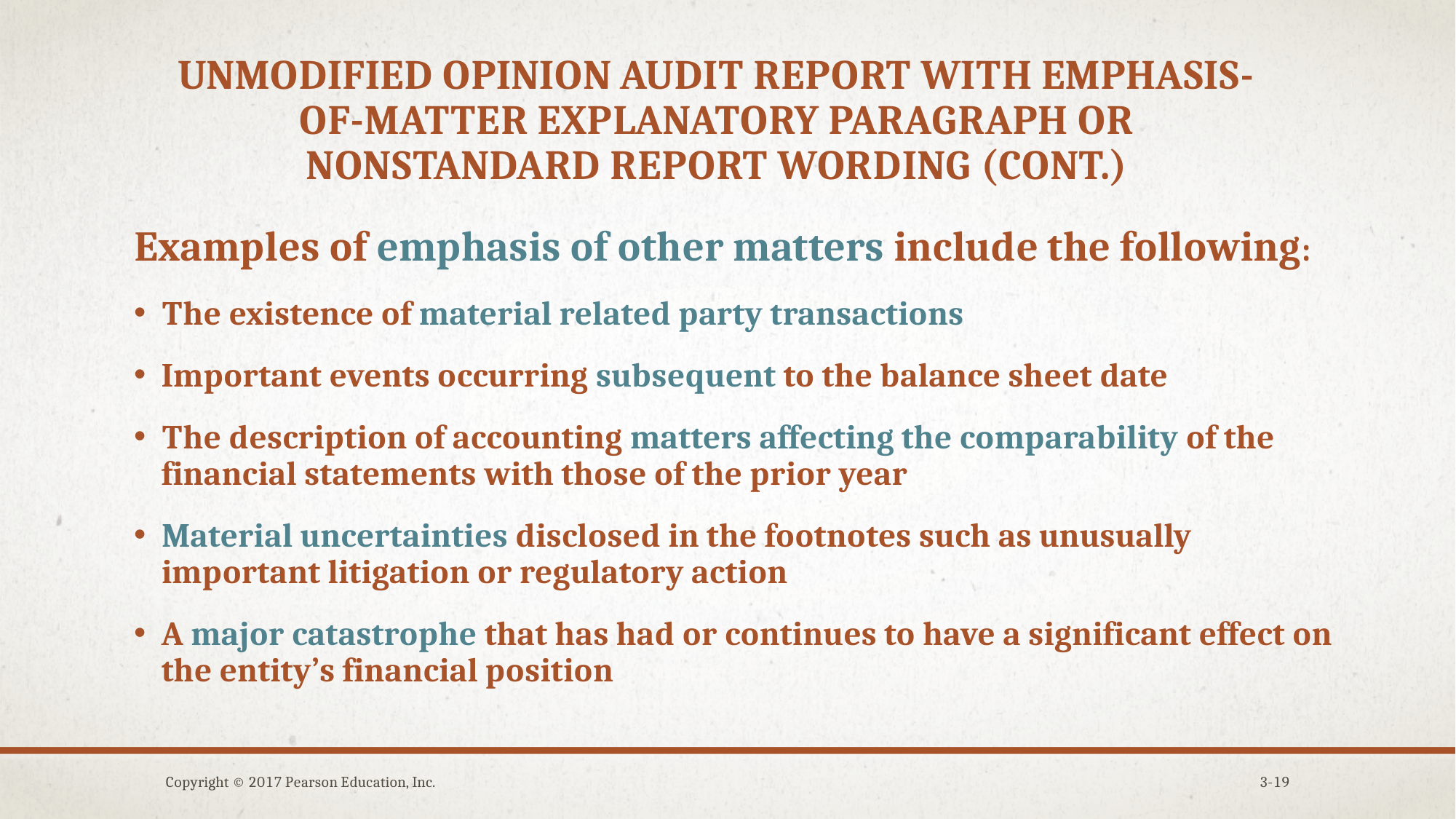

# Unmodified opinion audit report with emphasis-of-matter explanatory paragraph or nonstandard report wording (cont.)
Examples of emphasis of other matters include the following:
The existence of material related party transactions
Important events occurring subsequent to the balance sheet date
The description of accounting matters affecting the comparability of the financial statements with those of the prior year
Material uncertainties disclosed in the footnotes such as unusually important litigation or regulatory action
A major catastrophe that has had or continues to have a significant effect on the entity’s financial position

Copyright © 2017 Pearson Education, Inc.
3-19